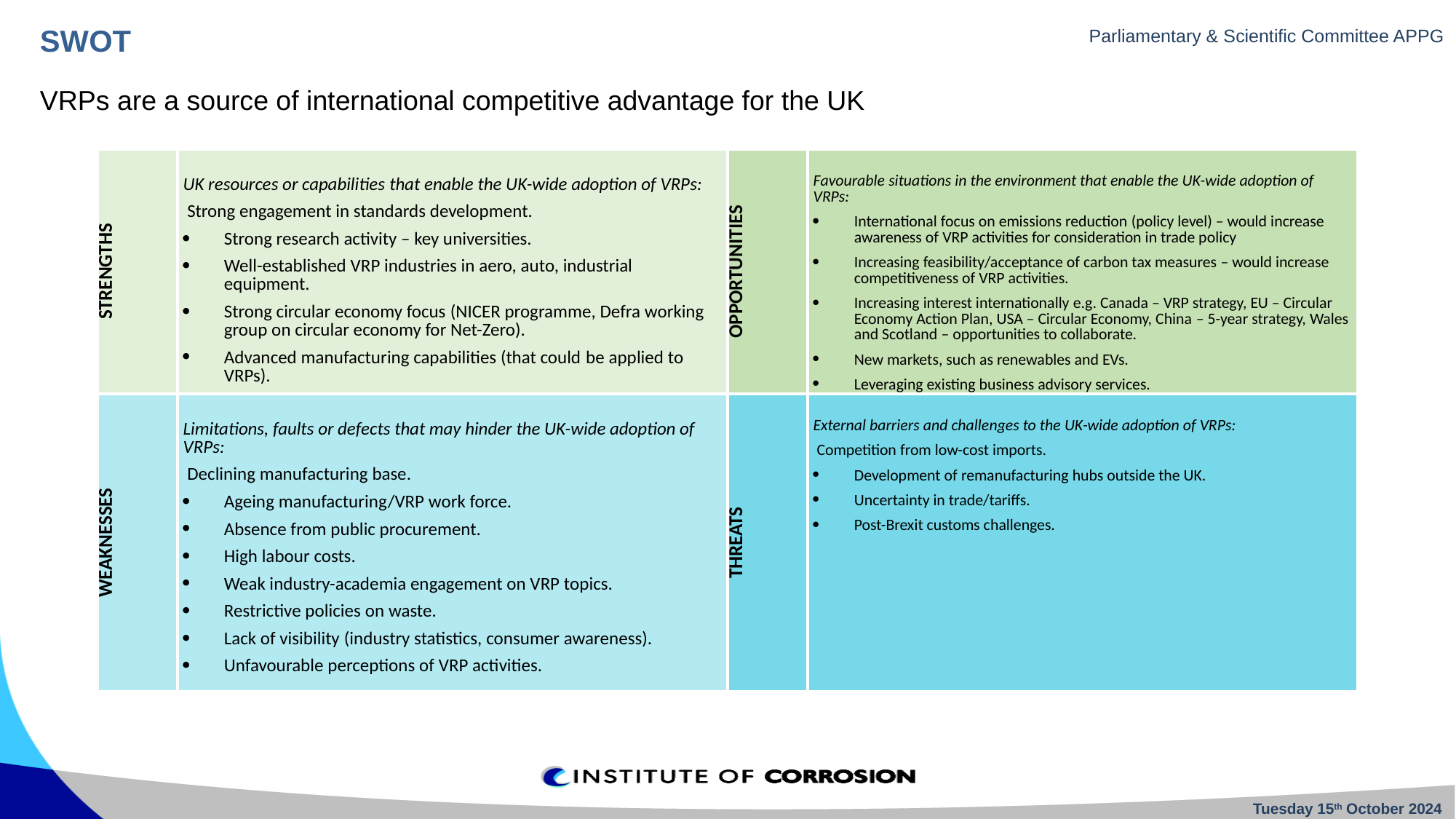

SWOT
Parliamentary & Scientific Committee APPG
VRPs are a source of international competitive advantage for the UK
| STRENGTHS | UK resources or capabilities that enable the UK-wide adoption of VRPs:  Strong engagement in standards development. Strong research activity – key universities. Well-established VRP industries in aero, auto, industrial equipment.  Strong circular economy focus (NICER programme, Defra working group on circular economy for Net-Zero).  Advanced manufacturing capabilities (that could be applied to VRPs). | OPPORTUNITIES | Favourable situations in the environment that enable the UK-wide adoption of VRPs: International focus on emissions reduction (policy level) – would increase awareness of VRP activities for consideration in trade policy   Increasing feasibility/acceptance of carbon tax measures – would increase competitiveness of VRP activities.  Increasing interest internationally e.g. Canada – VRP strategy, EU – Circular Economy Action Plan, USA – Circular Economy, China – 5-year strategy, Wales and Scotland – opportunities to collaborate.  New markets, such as renewables and EVs. Leveraging existing business advisory services. |
| --- | --- | --- | --- |
| WEAKNESSES | Limitations, faults or defects that may hinder the UK-wide adoption of VRPs:  Declining manufacturing base.  Ageing manufacturing/VRP work force.  Absence from public procurement. High labour costs.  Weak industry-academia engagement on VRP topics.  Restrictive policies on waste.  Lack of visibility (industry statistics, consumer awareness).  Unfavourable perceptions of VRP activities. | THREATS | External barriers and challenges to the UK-wide adoption of VRPs:  Competition from low-cost imports.  Development of remanufacturing hubs outside the UK.  Uncertainty in trade/tariffs. Post-Brexit customs challenges. |
Tuesday 15th October 2024